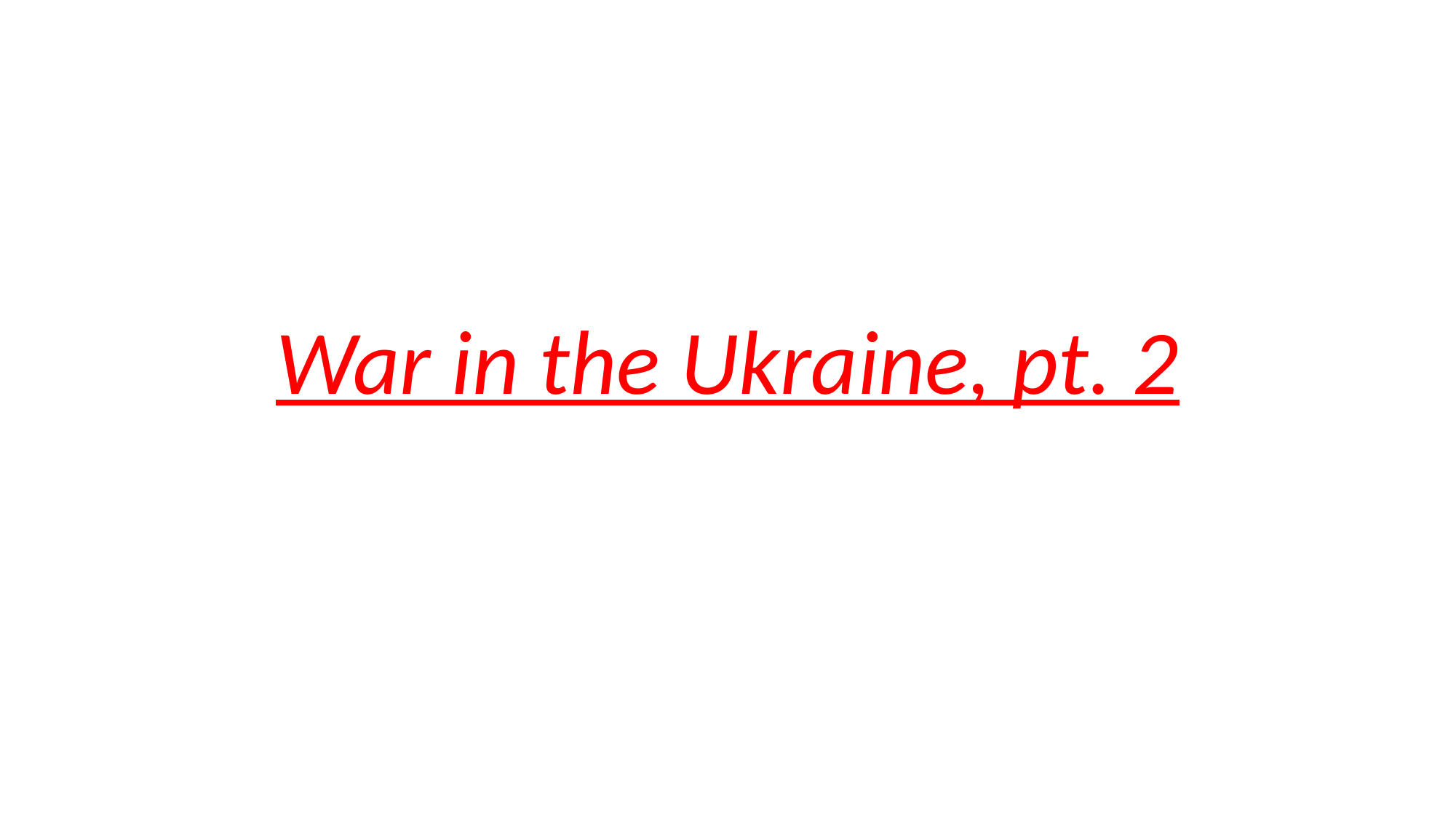

# War in the Ukraine, pt. 2